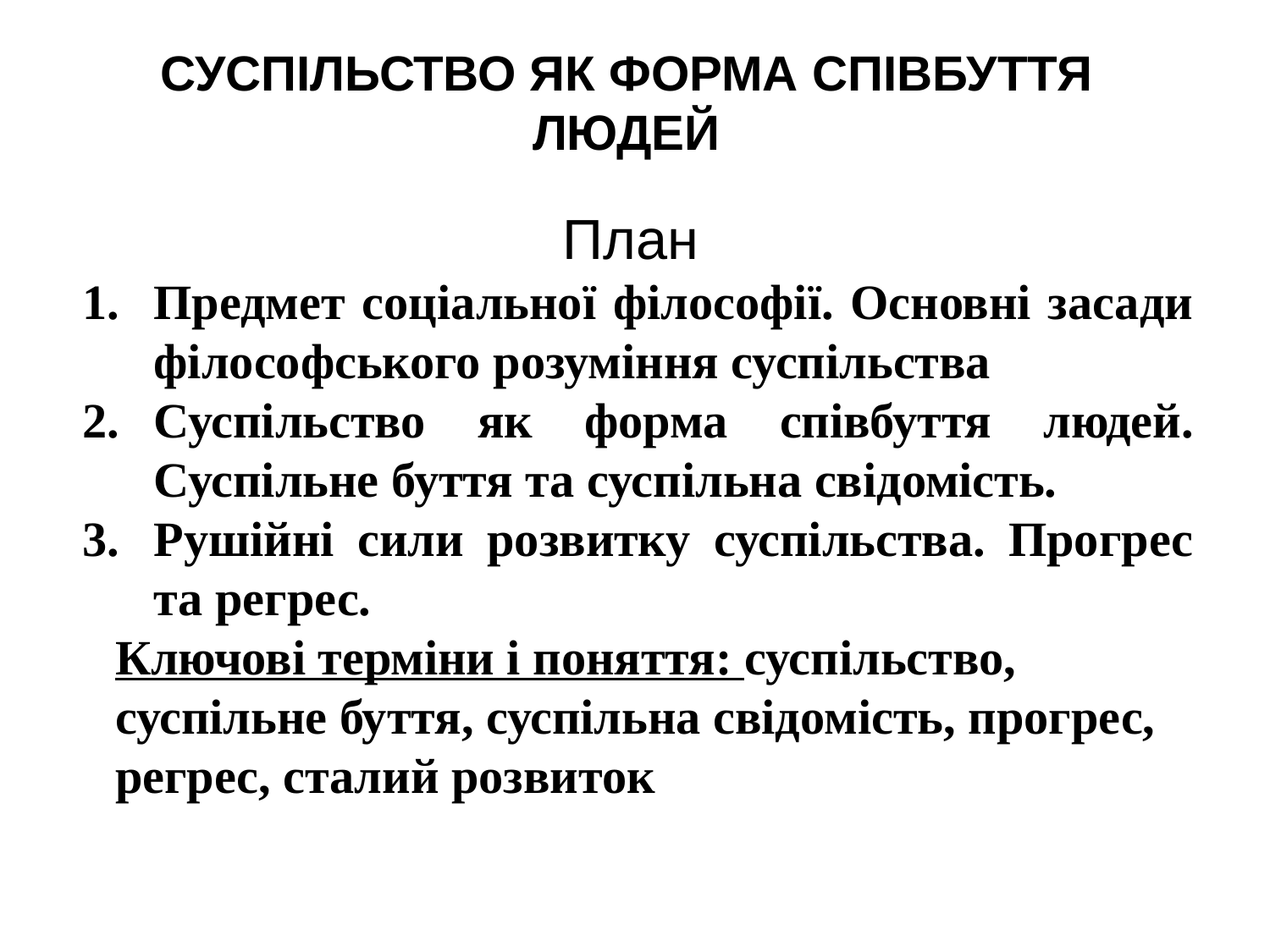

# СУСПІЛЬСТВО ЯК ФОРМА СПІВБУТТЯ ЛЮДЕЙ
План
Предмет соціальної філософії. Основні засади філософського розуміння суспільства
Суспільство як форма співбуття людей. Суспільне буття та суспільна свідомість.
Рушійні сили розвитку суспільства. Прогрес та регрес.
	Ключові терміни і поняття: суспільство, суспільне буття, суспільна свідомість, прогрес, регрес, сталий розвиток